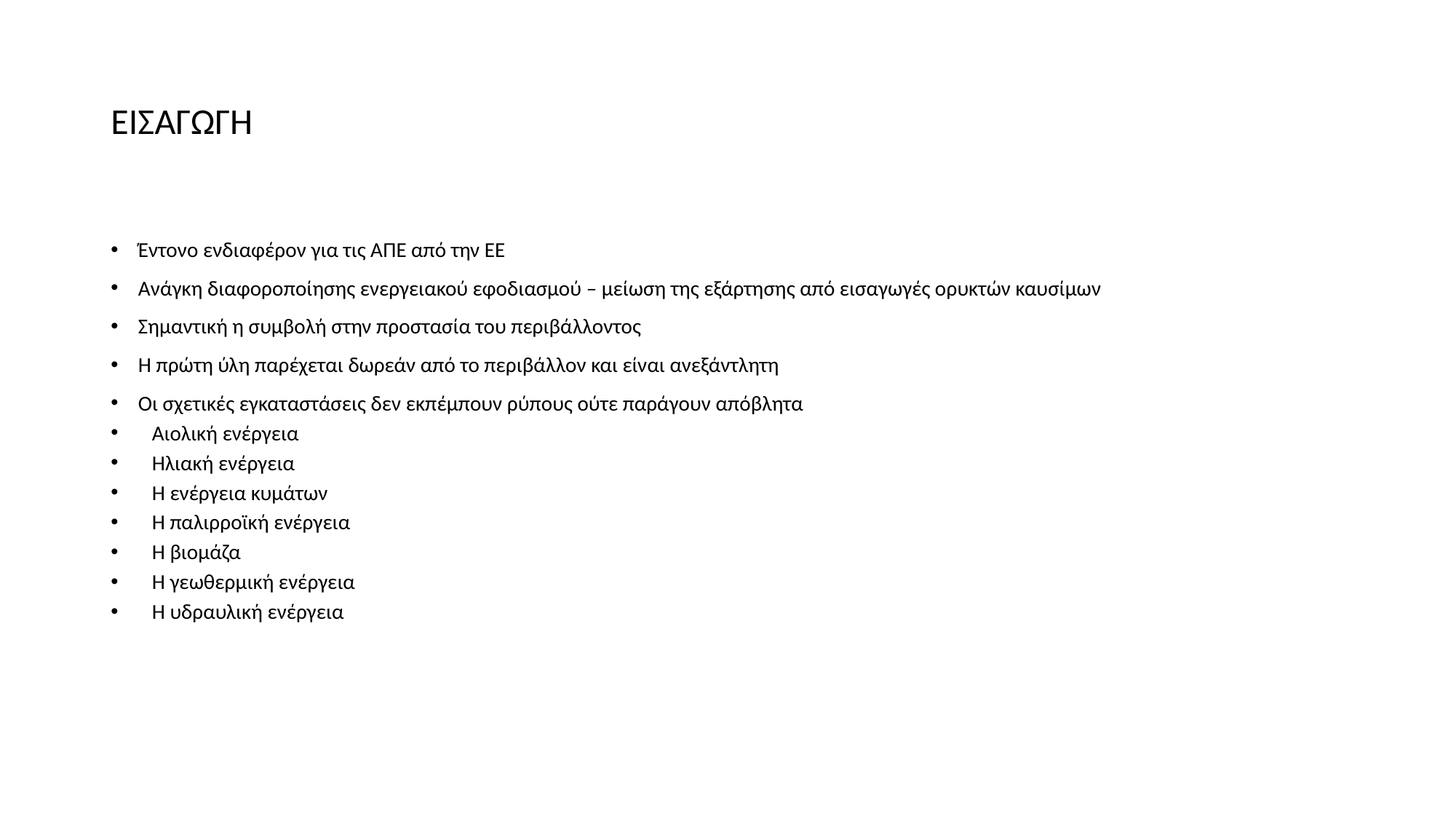

# ΕΙΣΑΓΩΓΗ
Έντονο ενδιαφέρον για τις ΑΠΕ από την ΕΕ
Ανάγκη διαφοροποίησης ενεργειακού εφοδιασμού – μείωση της εξάρτησης από εισαγωγές ορυκτών καυσίμων
Σημαντική η συμβολή στην προστασία του περιβάλλοντος
Η πρώτη ύλη παρέχεται δωρεάν από το περιβάλλον και είναι ανεξάντλητη
Οι σχετικές εγκαταστάσεις δεν εκπέμπουν ρύπους ούτε παράγουν απόβλητα
Αιολική ενέργεια
Ηλιακή ενέργεια
Η ενέργεια κυμάτων
Η παλιρροϊκή ενέργεια
Η βιομάζα
Η γεωθερμική ενέργεια
Η υδραυλική ενέργεια